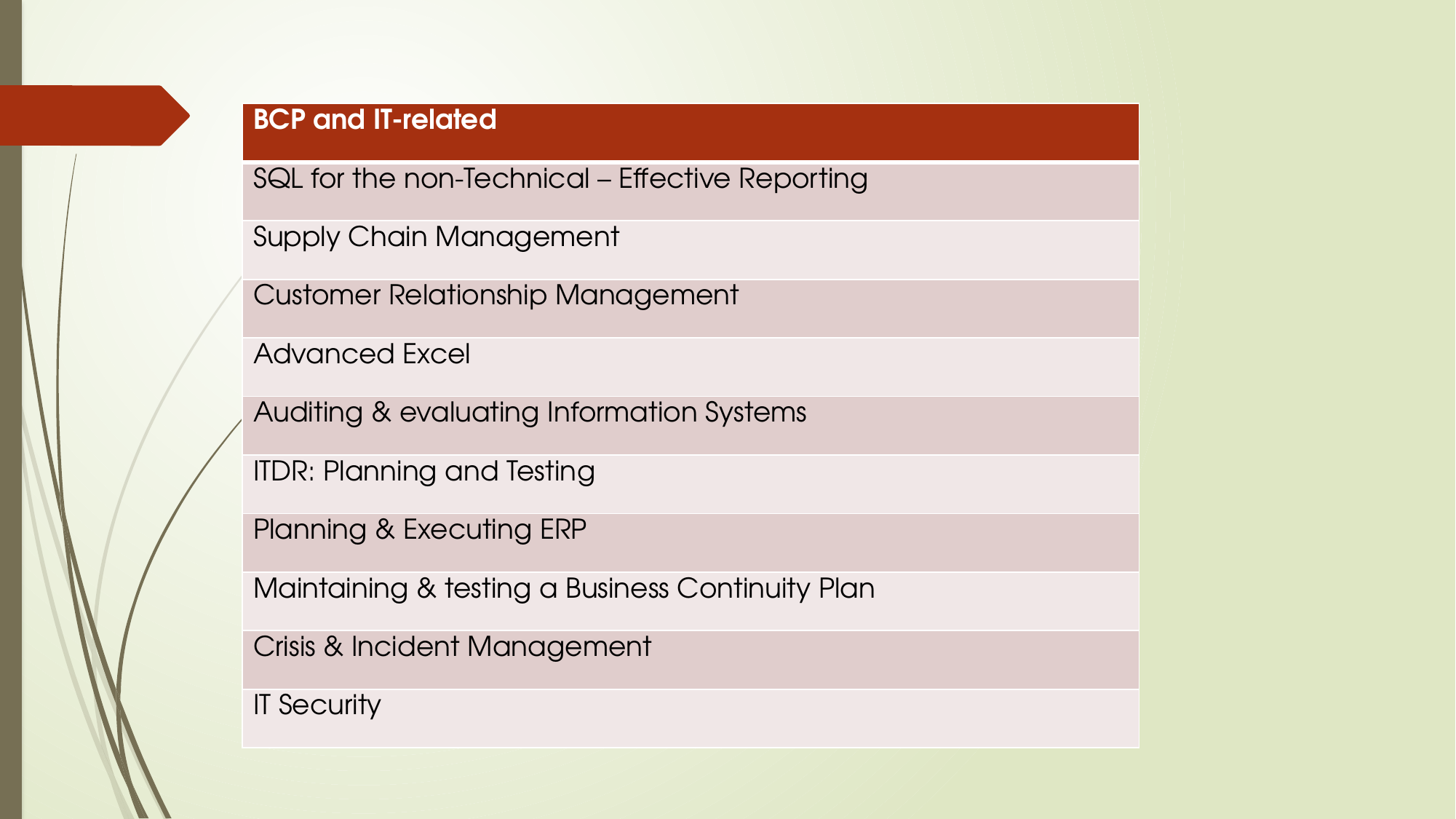

| BCP and IT-related |
| --- |
| SQL for the non-Technical – Effective Reporting |
| Supply Chain Management |
| Customer Relationship Management |
| Advanced Excel |
| Auditing & evaluating Information Systems |
| ITDR: Planning and Testing |
| Planning & Executing ERP |
| Maintaining & testing a Business Continuity Plan |
| Crisis & Incident Management |
| IT Security |